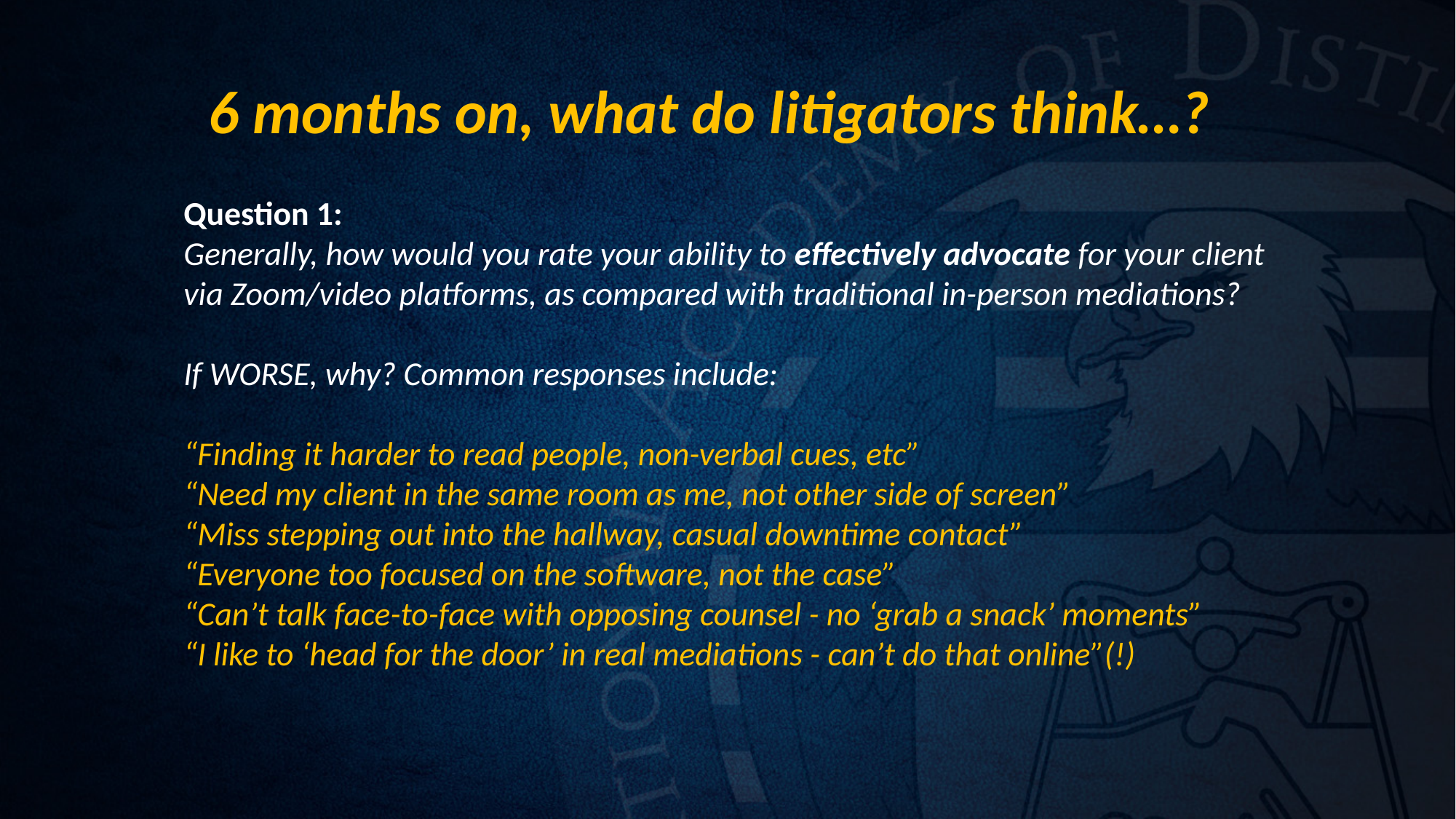

# 6 months on, what do litigators think…?
Question 1:
Generally, how would you rate your ability to effectively advocate for your client via Zoom/video platforms, as compared with traditional in-person mediations?

If WORSE, why? Common responses include:

“Finding it harder to read people, non-verbal cues, etc”
“Need my client in the same room as me, not other side of screen”
“Miss stepping out into the hallway, casual downtime contact”
“Everyone too focused on the software, not the case”
“Can’t talk face-to-face with opposing counsel - no ‘grab a snack’ moments”
“I like to ‘head for the door’ in real mediations - can’t do that online”(!)